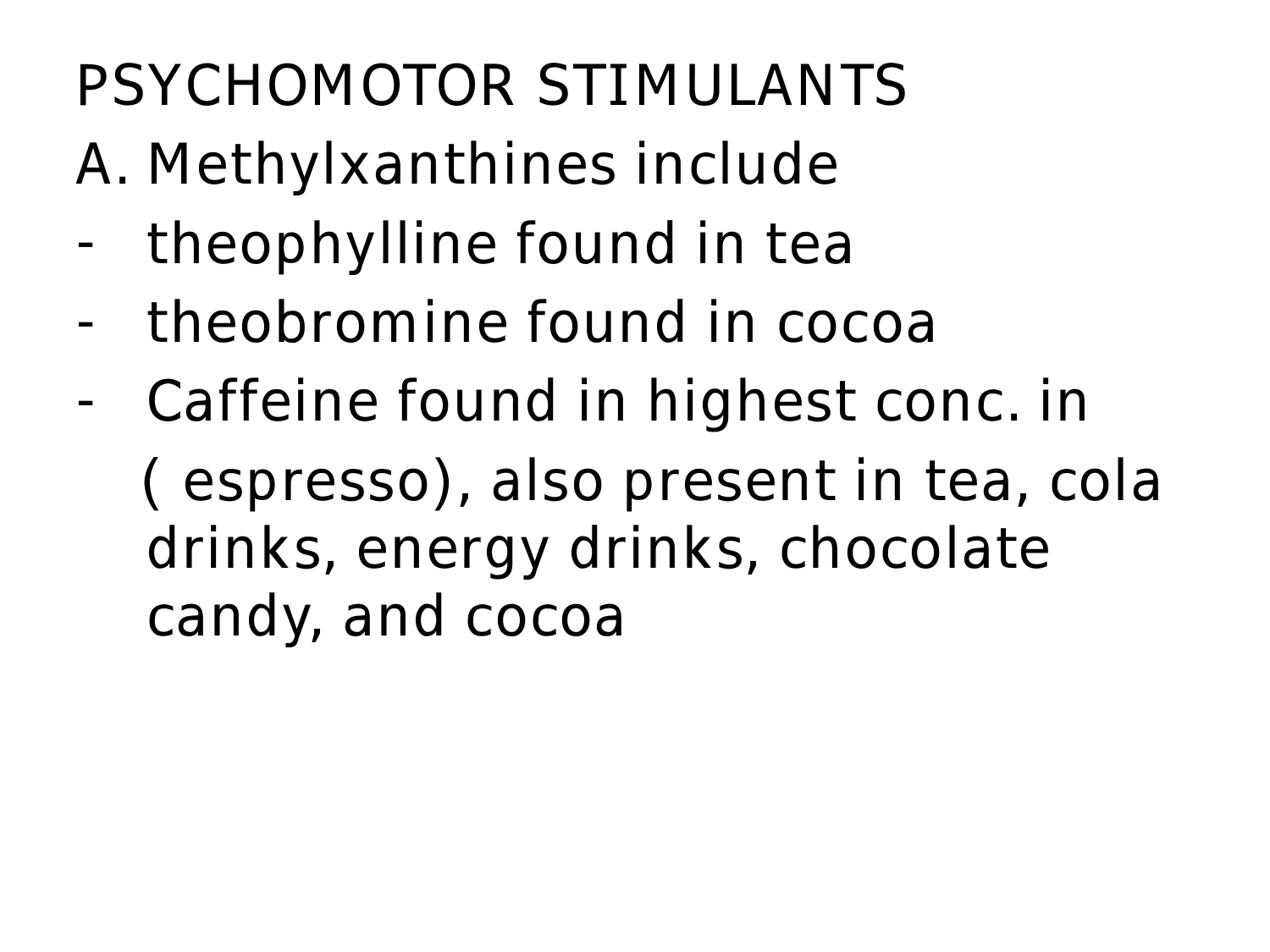

PSYCHOMOTOR STIMULANTS
Methylxanthines include
theophylline found in tea
theobromine found in cocoa
Caffeine found in highest conc. in
    ( espresso), also present in tea, cola drinks, energy drinks, chocolate candy, and cocoa